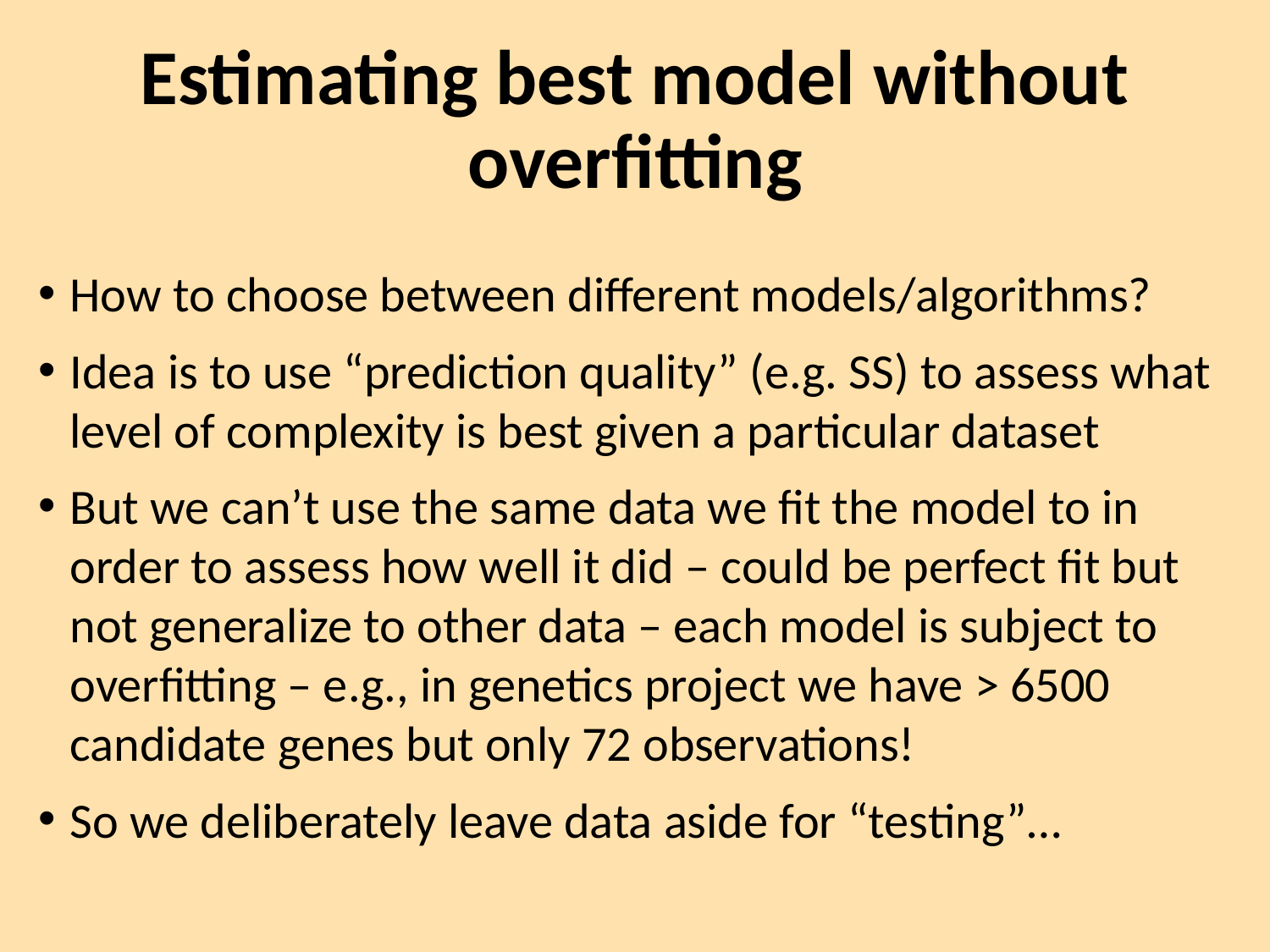

# Estimating best model without overfitting
How to choose between different models/algorithms?
Idea is to use “prediction quality” (e.g. SS) to assess what level of complexity is best given a particular dataset
But we can’t use the same data we fit the model to in order to assess how well it did – could be perfect fit but not generalize to other data – each model is subject to overfitting – e.g., in genetics project we have > 6500 candidate genes but only 72 observations!
So we deliberately leave data aside for “testing”…